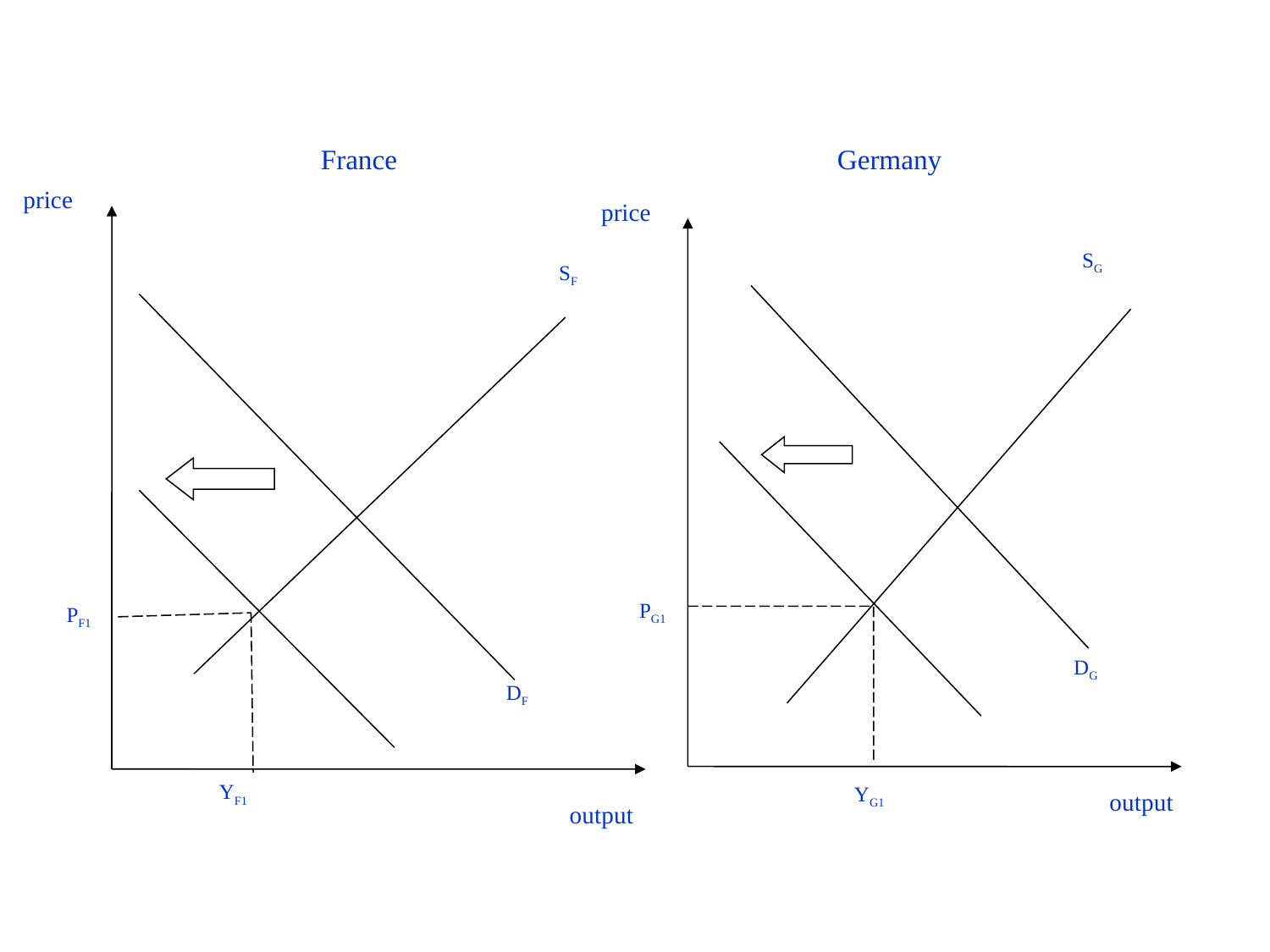

# Symmetric shock and monetary policy of the ECB

France
Germany
price
price

SG
SF

      PG1

       PF1

DG
DF

YF1
YG1
output
output